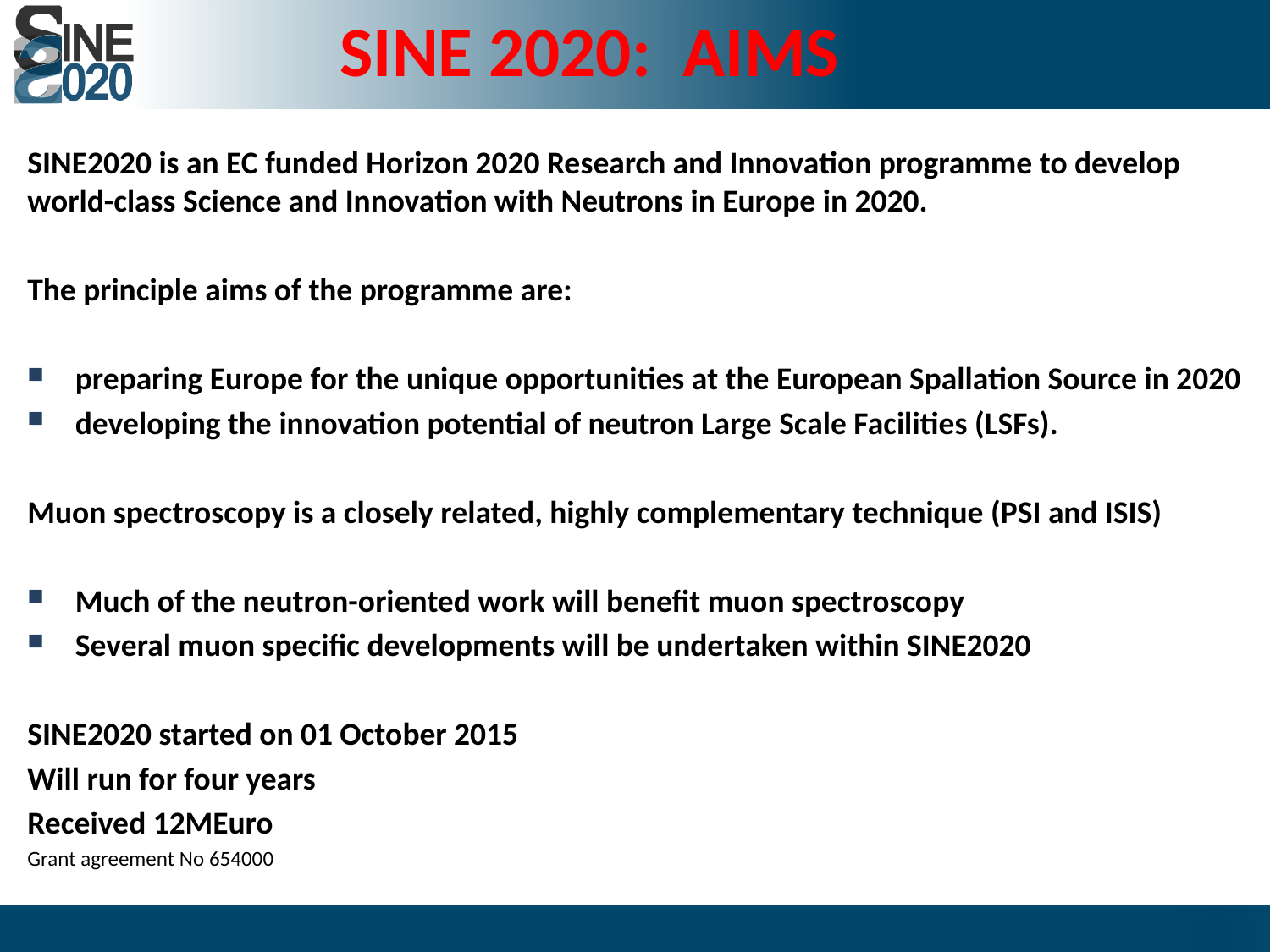

SINE 2020:  AIMS
SINE2020 is an EC funded Horizon 2020 Research and Innovation programme to develop world-class Science and Innovation with Neutrons in Europe in 2020.

The principle aims of the programme are:

preparing Europe for the unique opportunities at the European Spallation Source in 2020
developing the innovation potential of neutron Large Scale Facilities (LSFs).

Muon spectroscopy is a closely related, highly complementary technique (PSI and ISIS)

Much of the neutron-oriented work will benefit muon spectroscopy
Several muon specific developments will be undertaken within SINE2020

SINE2020 started on 01 October 2015
Will run for four years
Received 12MEuro
Grant agreement No 654000